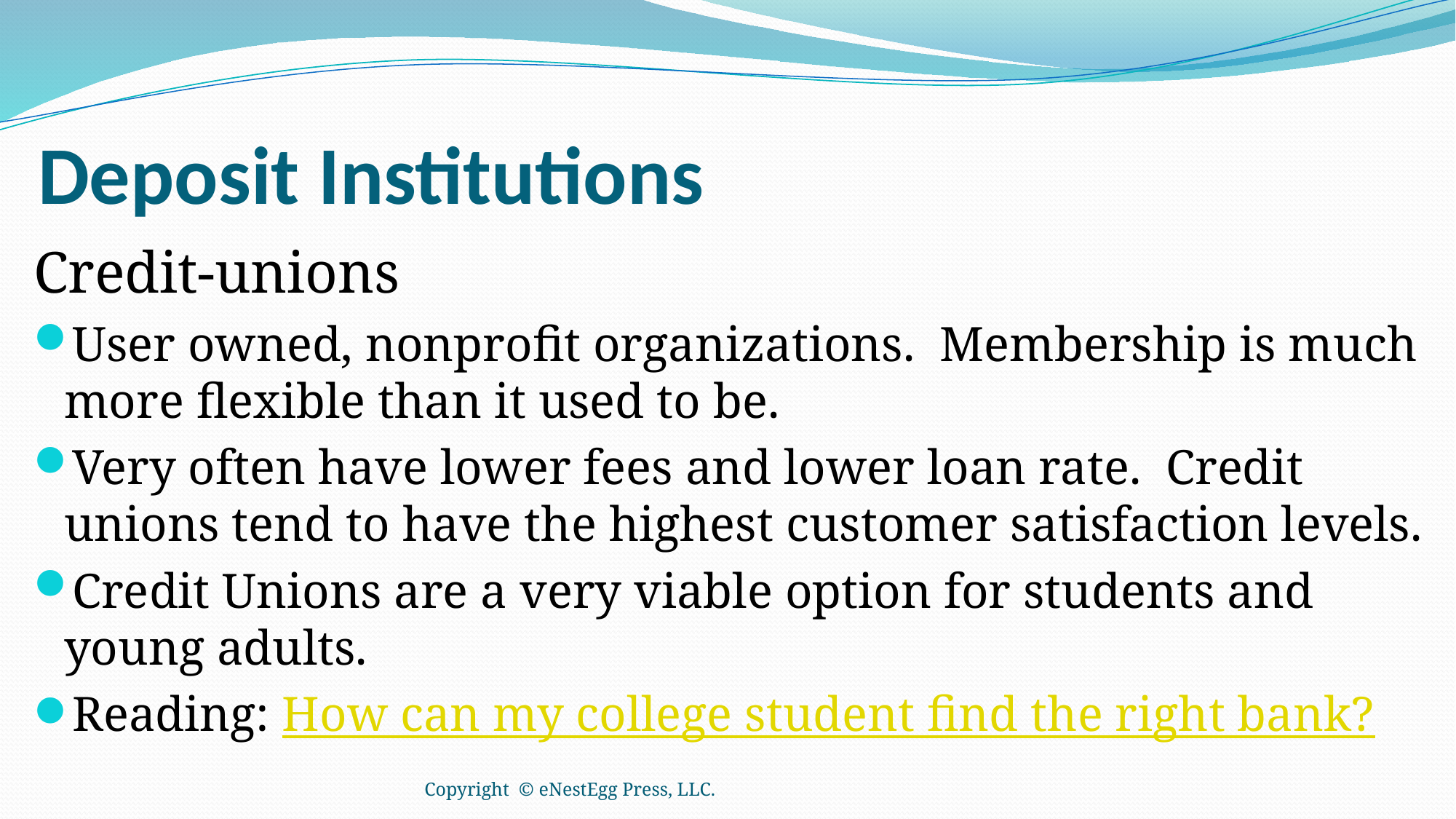

# Deposit Institutions
Credit-unions
User owned, nonprofit organizations.  Membership is much more flexible than it used to be.
Very often have lower fees and lower loan rate.  Credit unions tend to have the highest customer satisfaction levels.
Credit Unions are a very viable option for students and young adults.
Reading: How can my college student find the right bank?

Copyright  © eNestEgg Press, LLC.